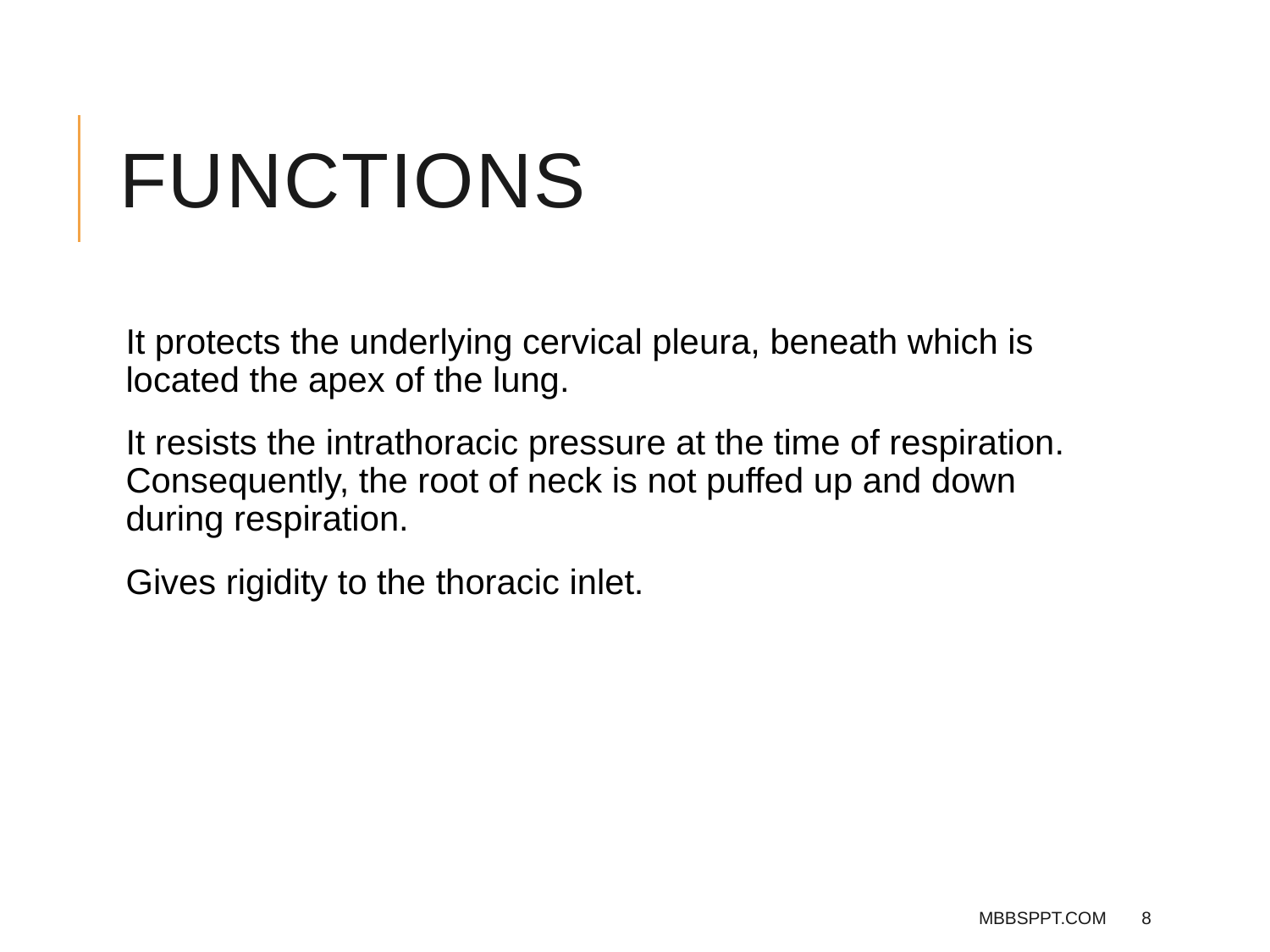

# FUNCTIONS
It protects the underlying cervical pleura, beneath which is located the apex of the lung.
It resists the intrathoracic pressure at the time of respiration. Consequently, the root of neck is not puffed up and down during respiration.
Gives rigidity to the thoracic inlet.
MBBSPPT.COM
8